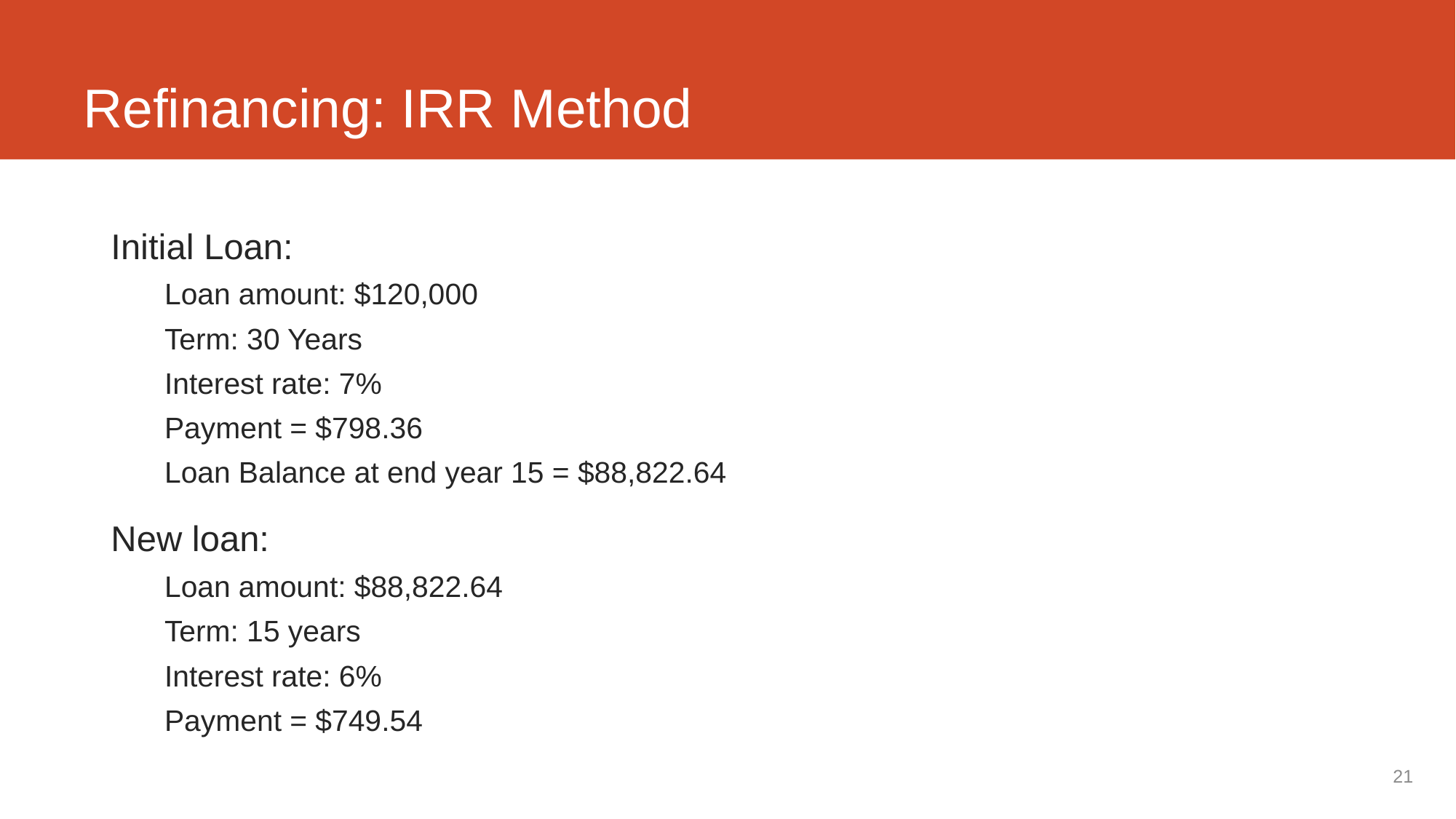

# Refinancing: IRR Method
Initial Loan:
Loan amount: $120,000
Term: 30 Years
Interest rate: 7%
Payment = $798.36
Loan Balance at end year 15 = $88,822.64
New loan:
Loan amount: $88,822.64
Term: 15 years
Interest rate: 6%
Payment = $749.54

21